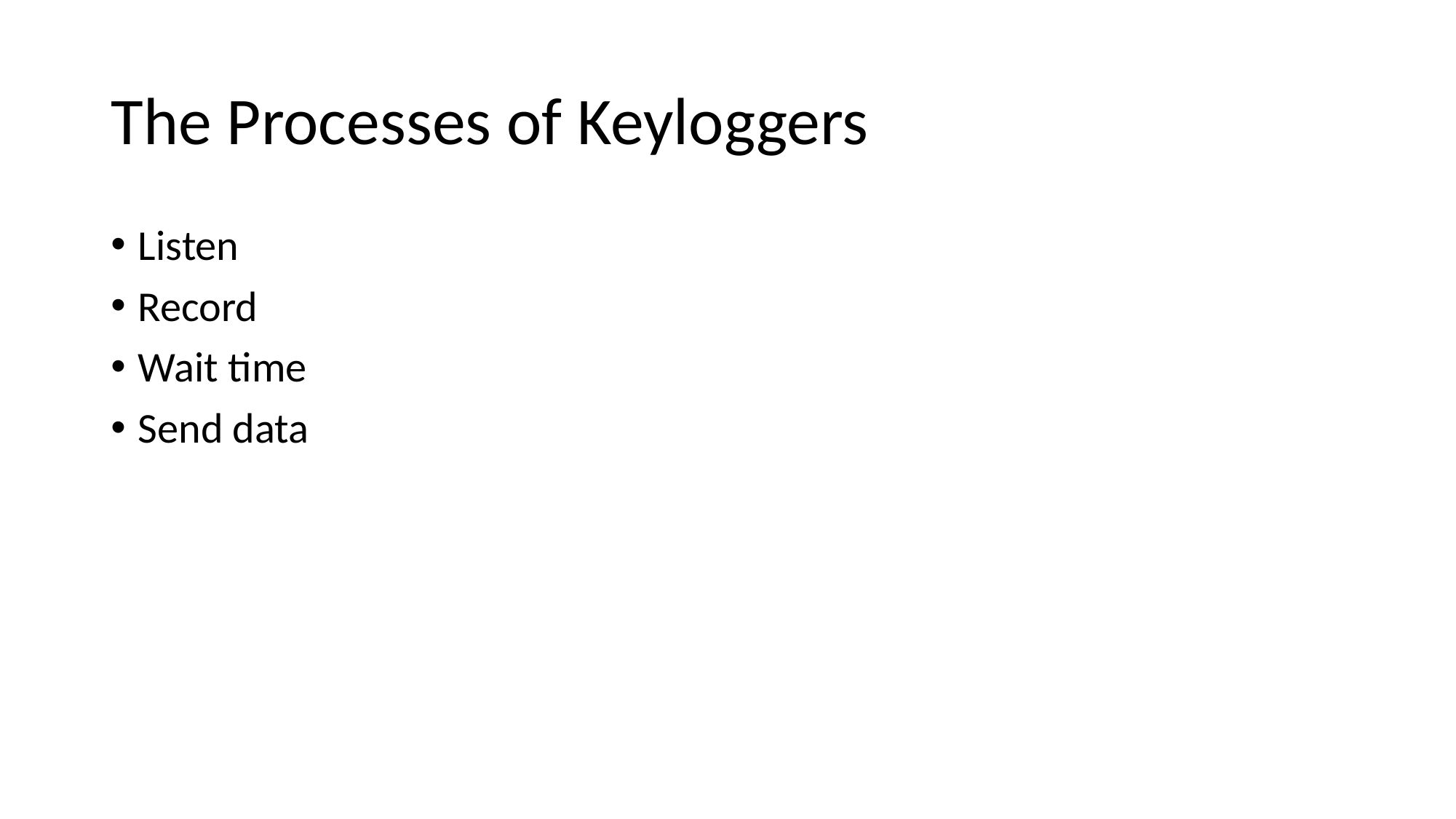

# The Processes of Keyloggers
Listen
Record
Wait time
Send data